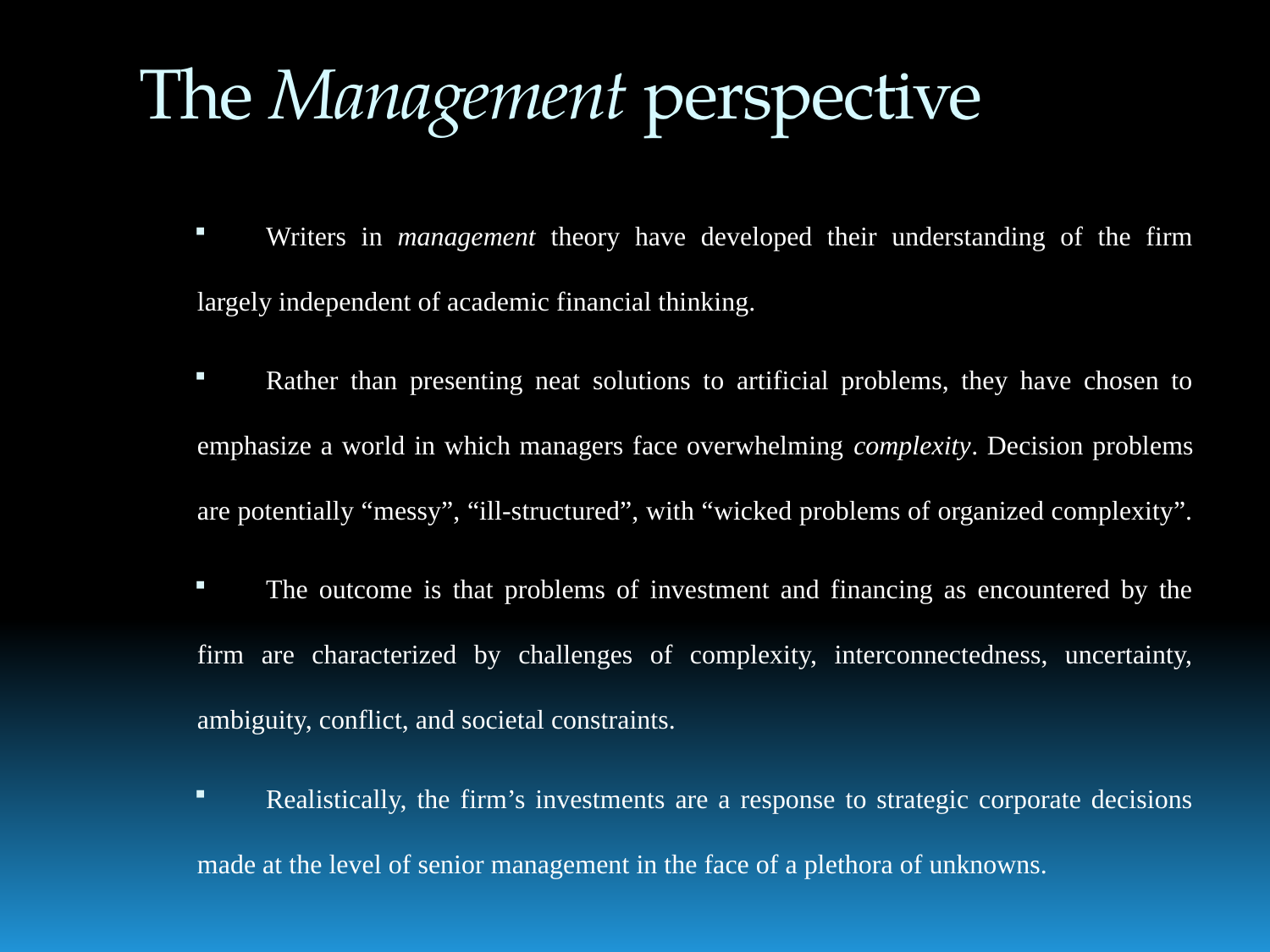

# The Management perspective
Writers in management theory have developed their understanding of the firm largely independent of academic financial thinking.
Rather than presenting neat solutions to artificial problems, they have chosen to emphasize a world in which managers face overwhelming complexity. Decision problems are potentially “messy”, “ill-structured”, with “wicked problems of organized complexity”.
The outcome is that problems of investment and financing as encountered by the firm are characterized by challenges of complexity, interconnectedness, uncertainty, ambiguity, conflict, and societal constraints.
Realistically, the firm’s investments are a response to strategic corporate decisions made at the level of senior management in the face of a plethora of unknowns.